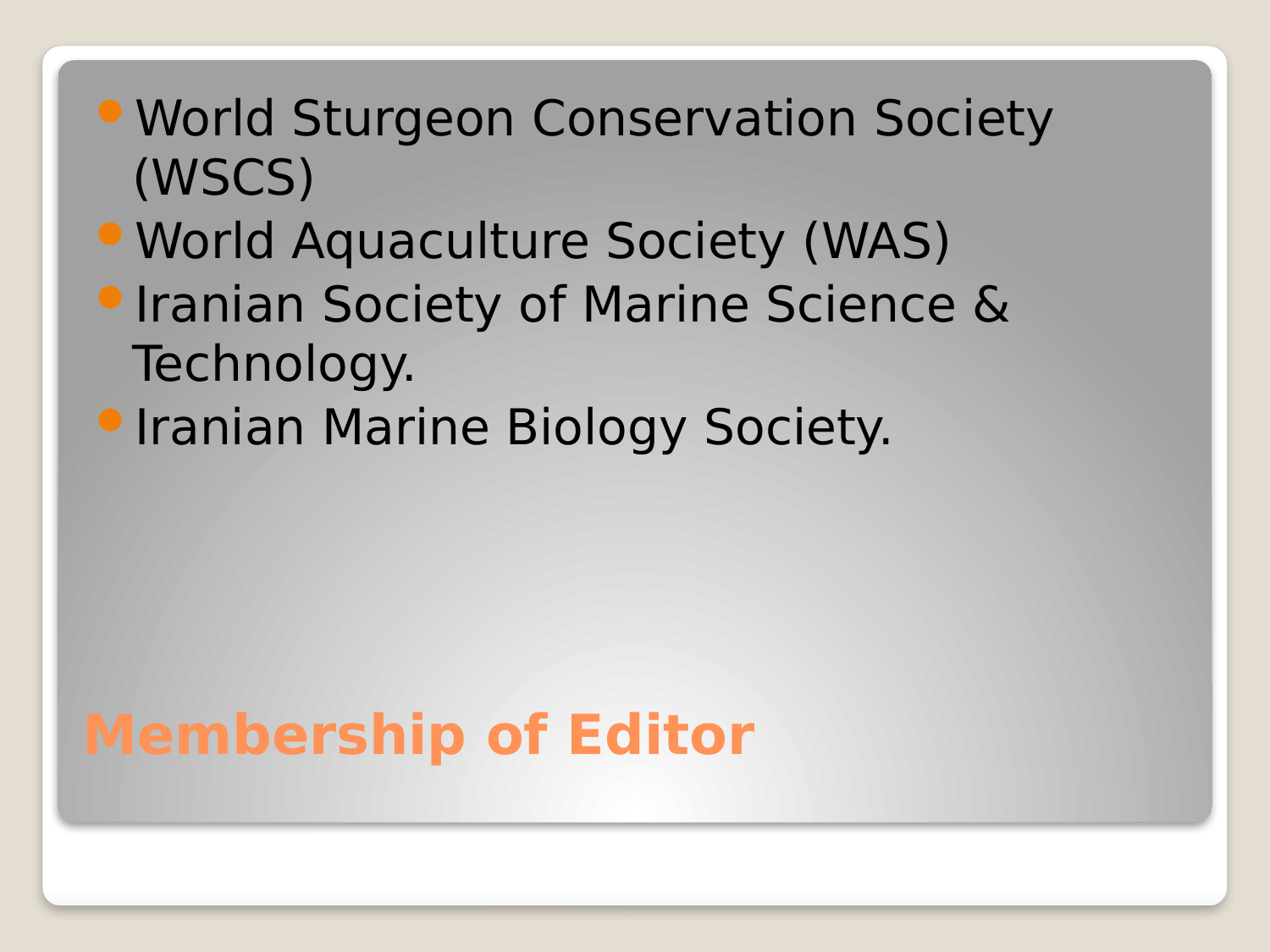

World Sturgeon Conservation Society (WSCS)
World Aquaculture Society (WAS)
Iranian Society of Marine Science & Technology.
Iranian Marine Biology Society.

# Membership of Editor